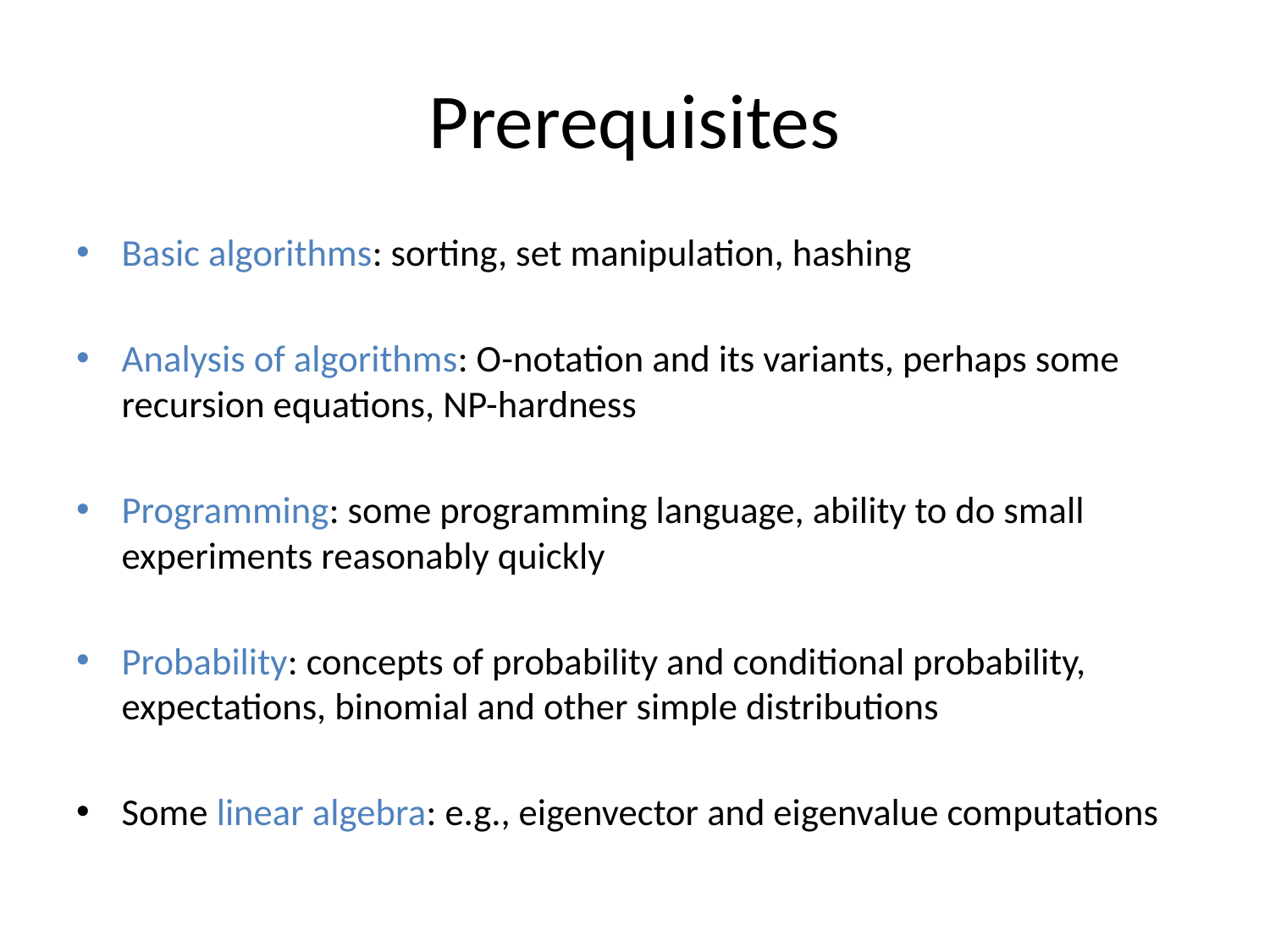

# Prerequisites
Basic algorithms: sorting, set manipulation, hashing

Analysis of algorithms: O-notation and its variants, perhaps some recursion equations, NP-hardness

Programming: some programming language, ability to do small experiments reasonably quickly

Probability: concepts of probability and conditional probability, expectations, binomial and other simple distributions

Some linear algebra: e.g., eigenvector and eigenvalue computations